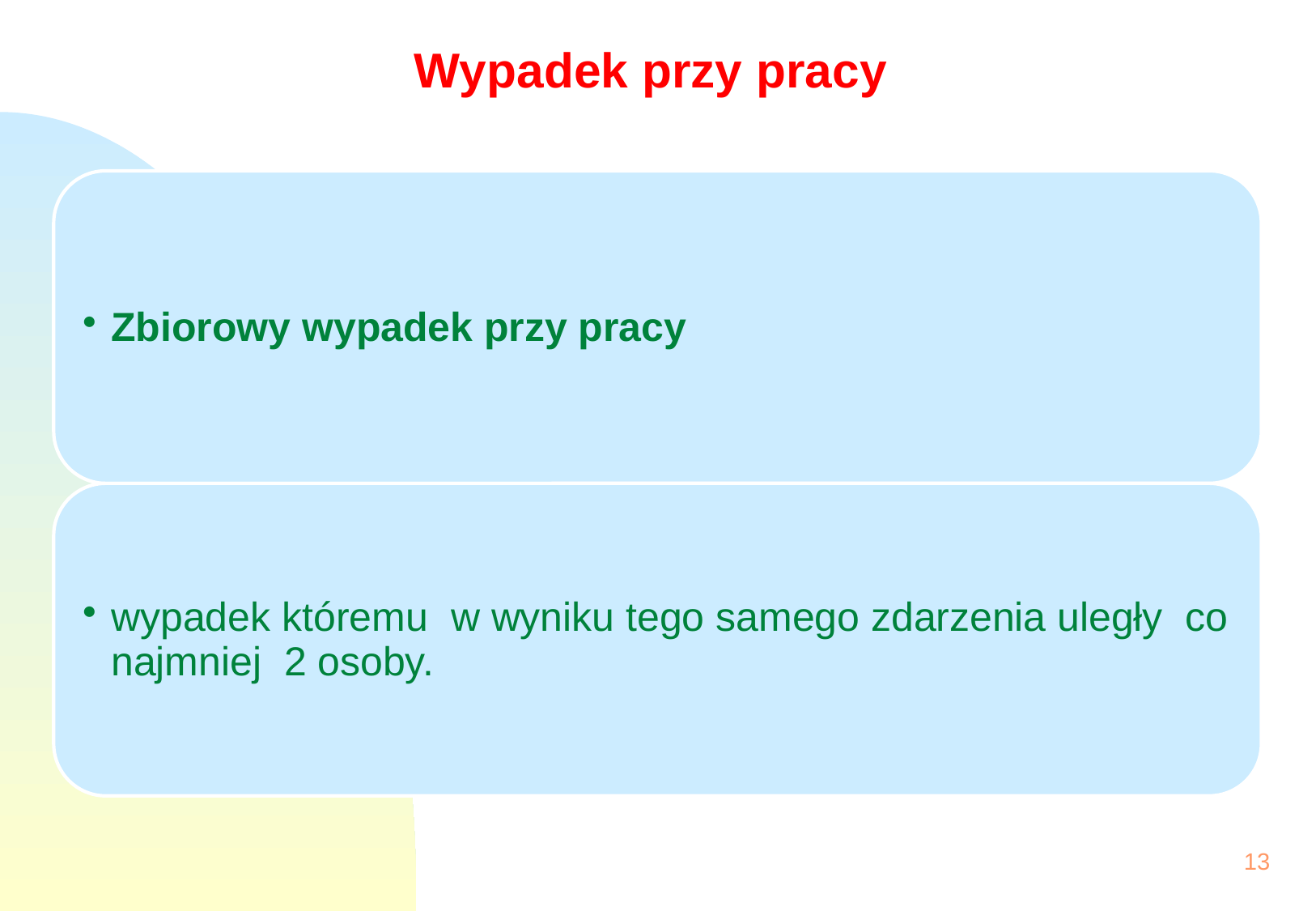

# Wypadek przy pracy
wypadek któremu  w wyniku tego samego zdarzenia uległy  co najmniej  2 osoby.
Zbiorowy wypadek przy pracy

13